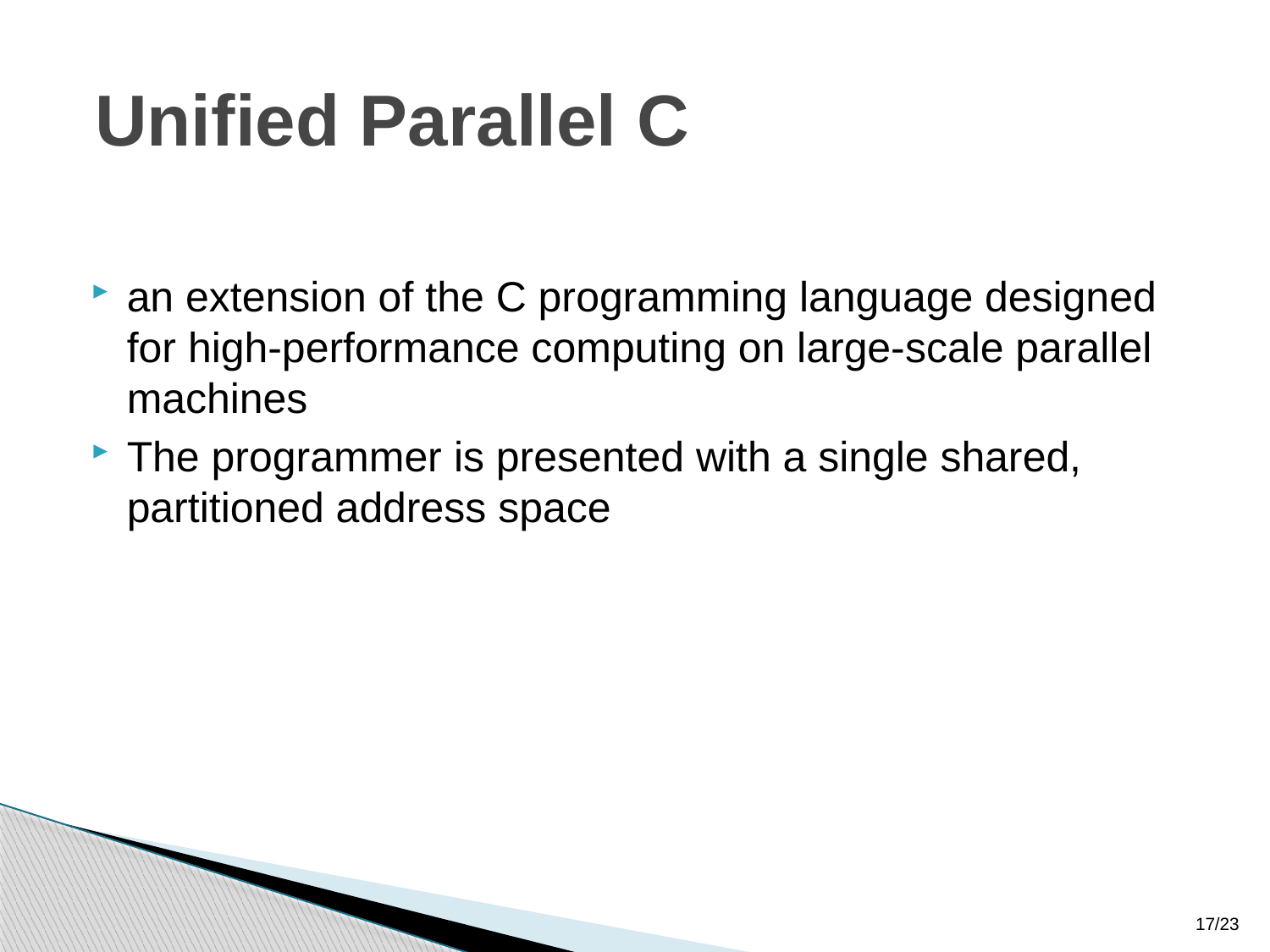

# Unified Parallel C

an extension of the C programming language designed for high-performance computing on large-scale parallel machines
The programmer is presented with a single shared, partitioned address space
17/23